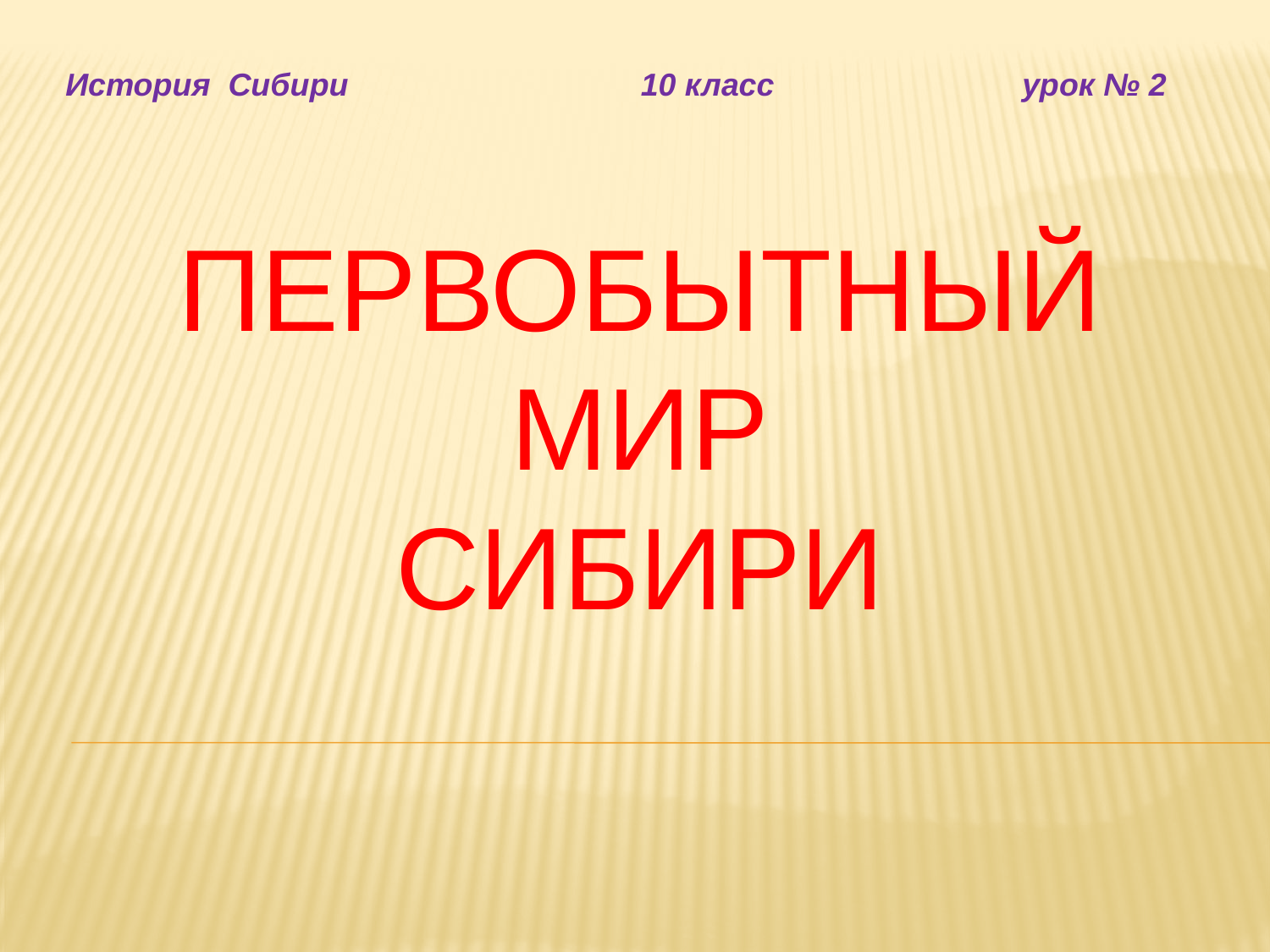

История  Сибири                                 10 класс                            урок № 2
# ПЕРВОБЫТНЫЙ МИР СИБИРИ